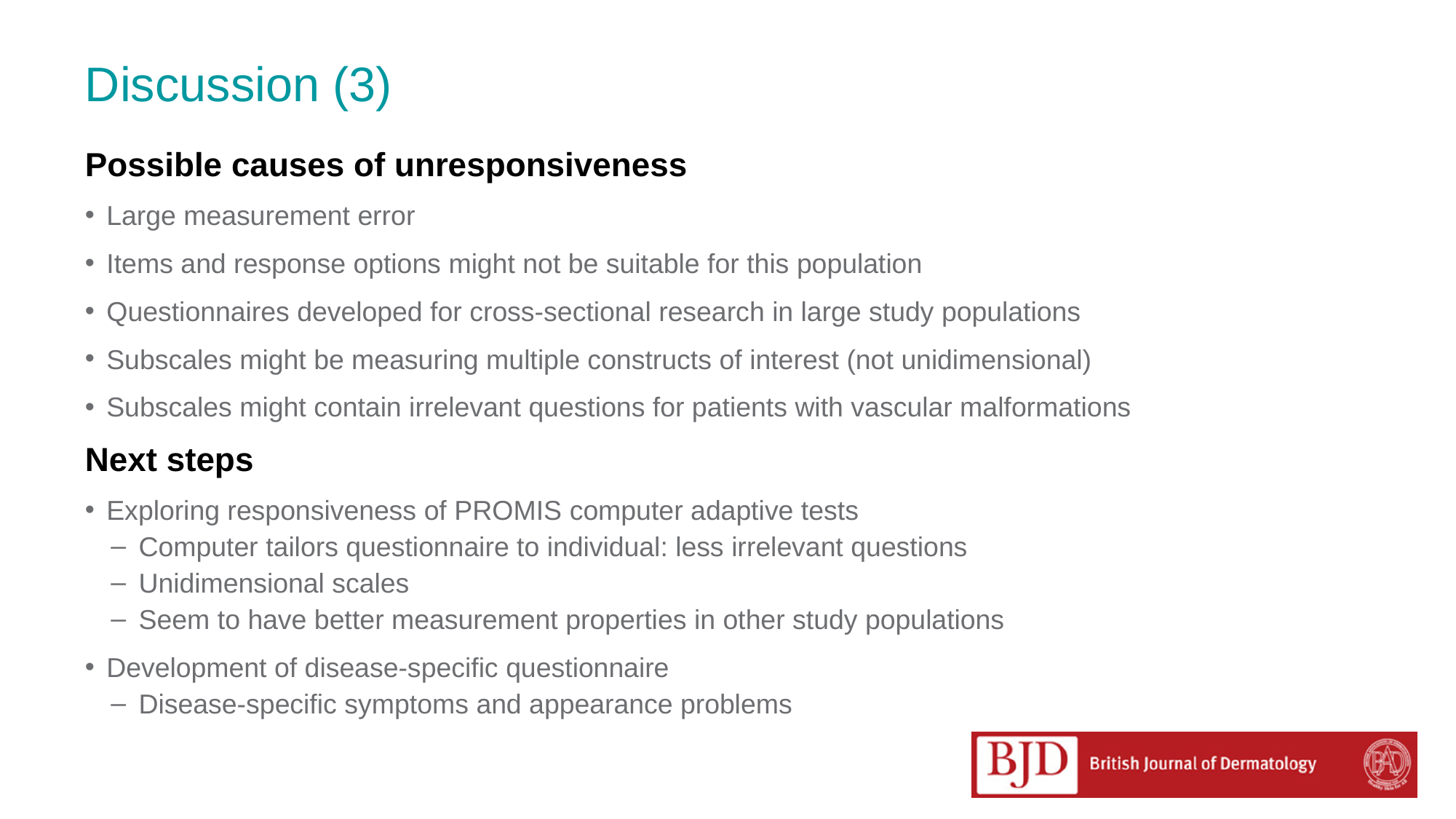

# Discussion (3)
Possible causes of unresponsiveness
Large measurement error
Items and response options might not be suitable for this population
Questionnaires developed for cross-sectional research in large study populations
Subscales might be measuring multiple constructs of interest (not unidimensional)
Subscales might contain irrelevant questions for patients with vascular malformations
Next steps
Exploring responsiveness of PROMIS computer adaptive tests
Computer tailors questionnaire to individual: less irrelevant questions
Unidimensional scales
Seem to have better measurement properties in other study populations
Development of disease-specific questionnaire
Disease-specific symptoms and appearance problems